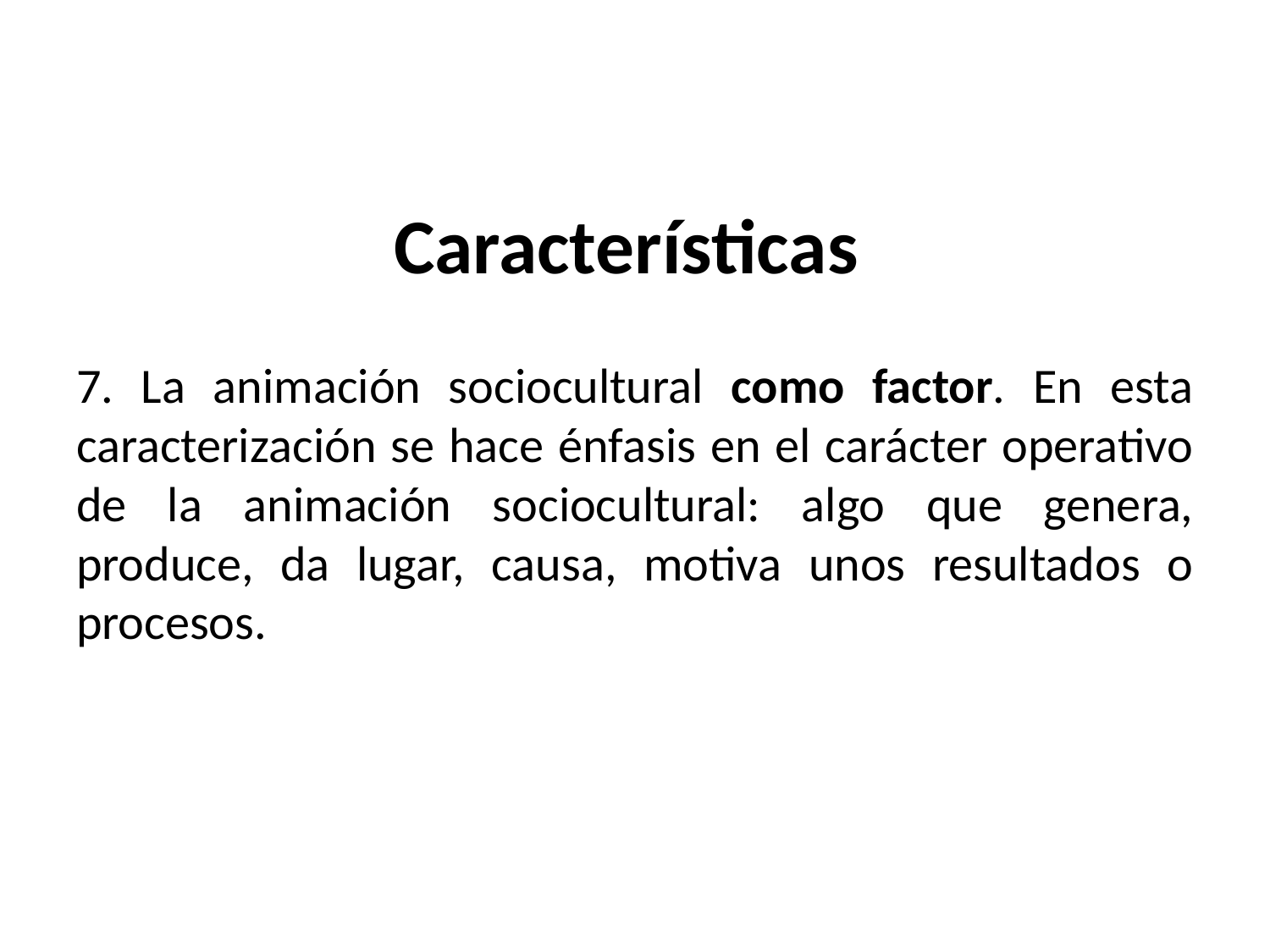

# Características
7. La animación sociocultural como factor. En esta caracterización se hace énfasis en el carácter operativo de la animación sociocultural: algo que genera, produce, da lugar, causa, motiva unos resultados o procesos.